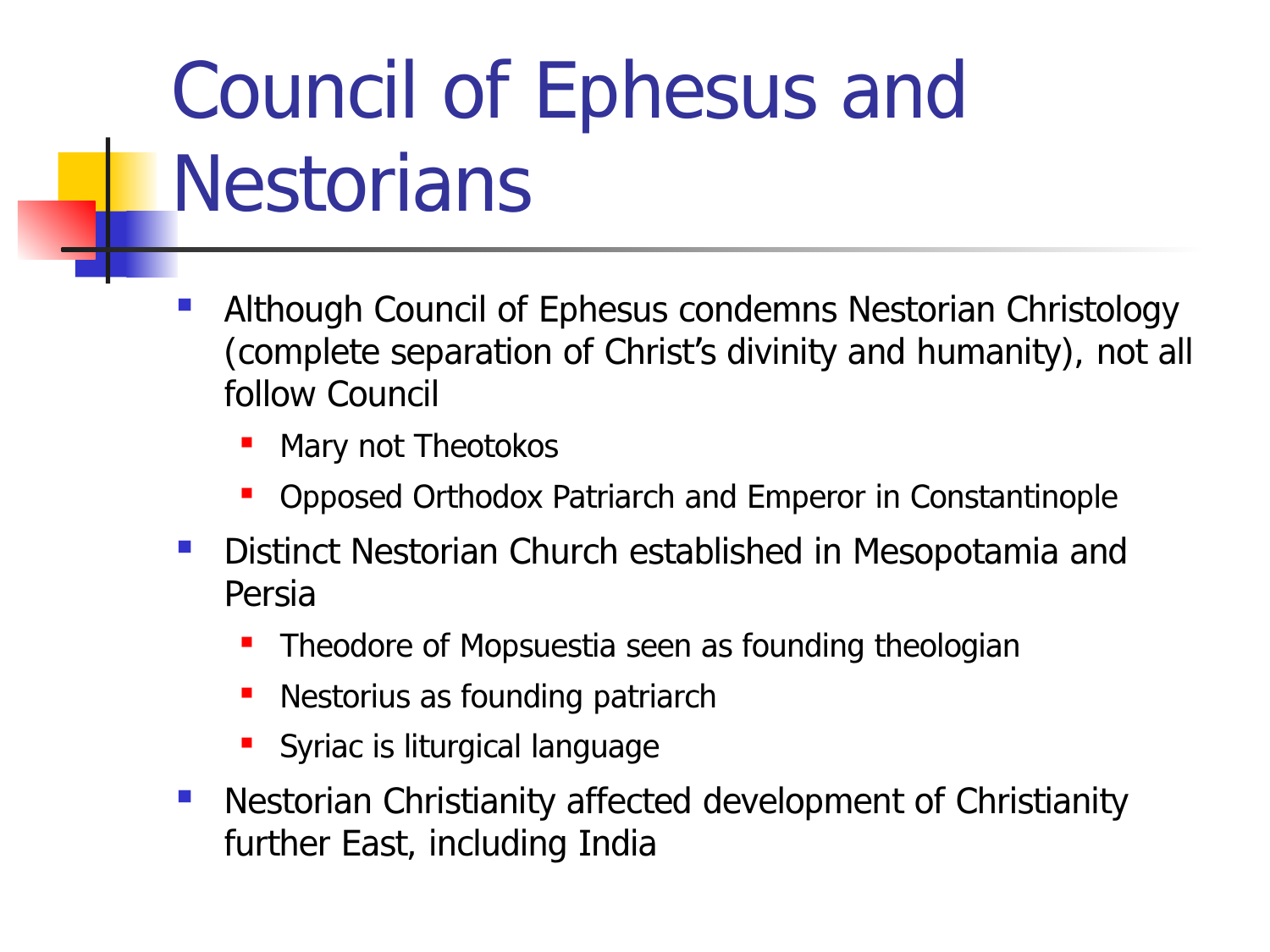

# Council of Ephesus and Nestorians
Although Council of Ephesus condemns Nestorian Christology (complete separation of Christ’s divinity and humanity), not all follow Council
Mary not Theotokos
Opposed Orthodox Patriarch and Emperor in Constantinople
Distinct Nestorian Church established in Mesopotamia and Persia
Theodore of Mopsuestia seen as founding theologian
Nestorius as founding patriarch
Syriac is liturgical language
Nestorian Christianity affected development of Christianity further East, including India